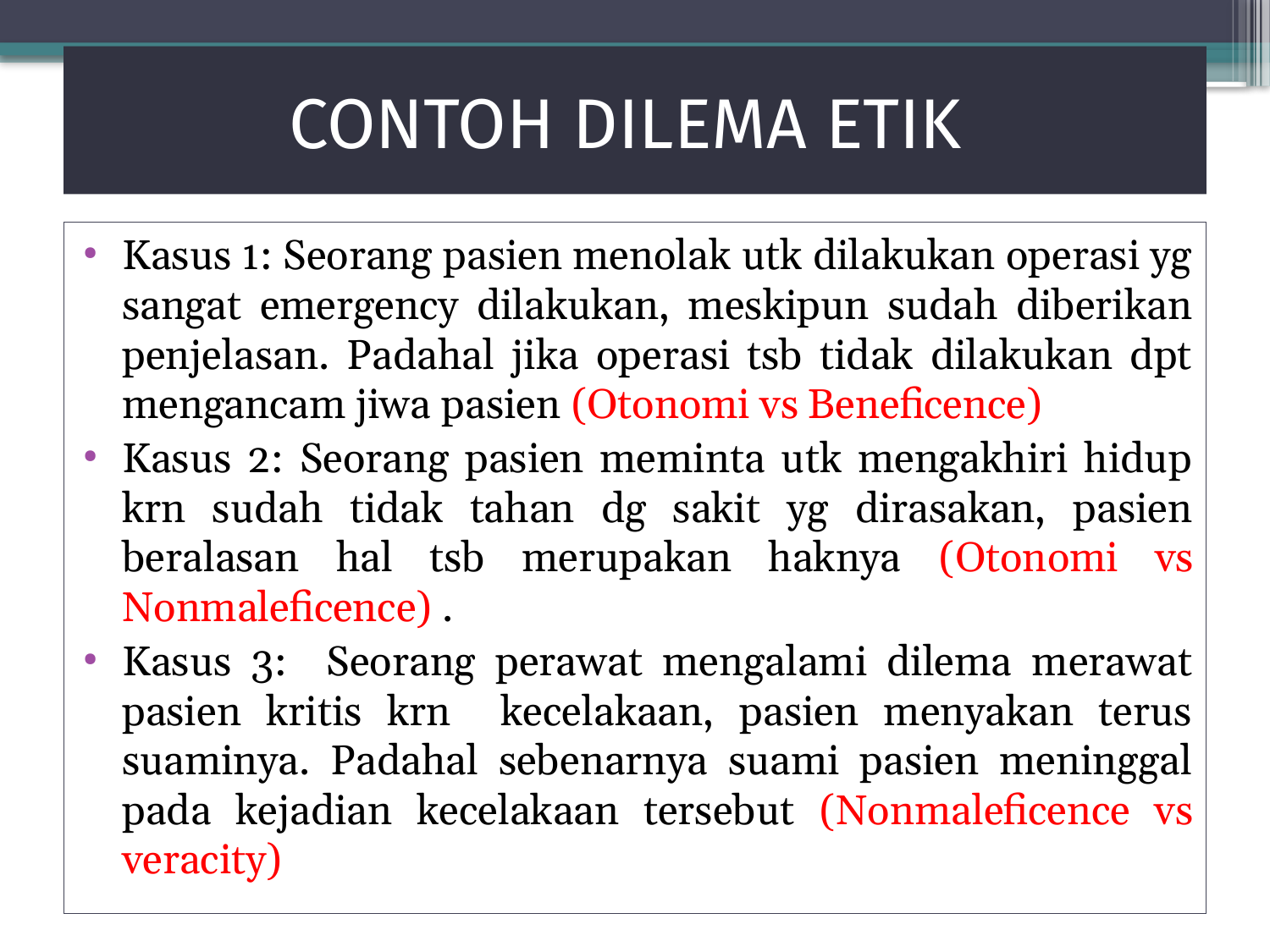

# CONTOH DILEMA ETIK
Kasus 1: Seorang pasien menolak utk dilakukan operasi yg sangat emergency dilakukan, meskipun sudah diberikan penjelasan. Padahal jika operasi tsb tidak dilakukan dpt mengancam jiwa pasien (Otonomi vs Beneficence)
Kasus 2: Seorang pasien meminta utk mengakhiri hidup krn sudah tidak tahan dg sakit yg dirasakan, pasien beralasan hal tsb merupakan haknya (Otonomi vs Nonmaleficence) .
Kasus 3:  Seorang perawat mengalami dilema merawat pasien kritis krn  kecelakaan, pasien menyakan terus suaminya. Padahal sebenarnya suami pasien meninggal pada kejadian kecelakaan tersebut (Nonmaleficence vs veracity)